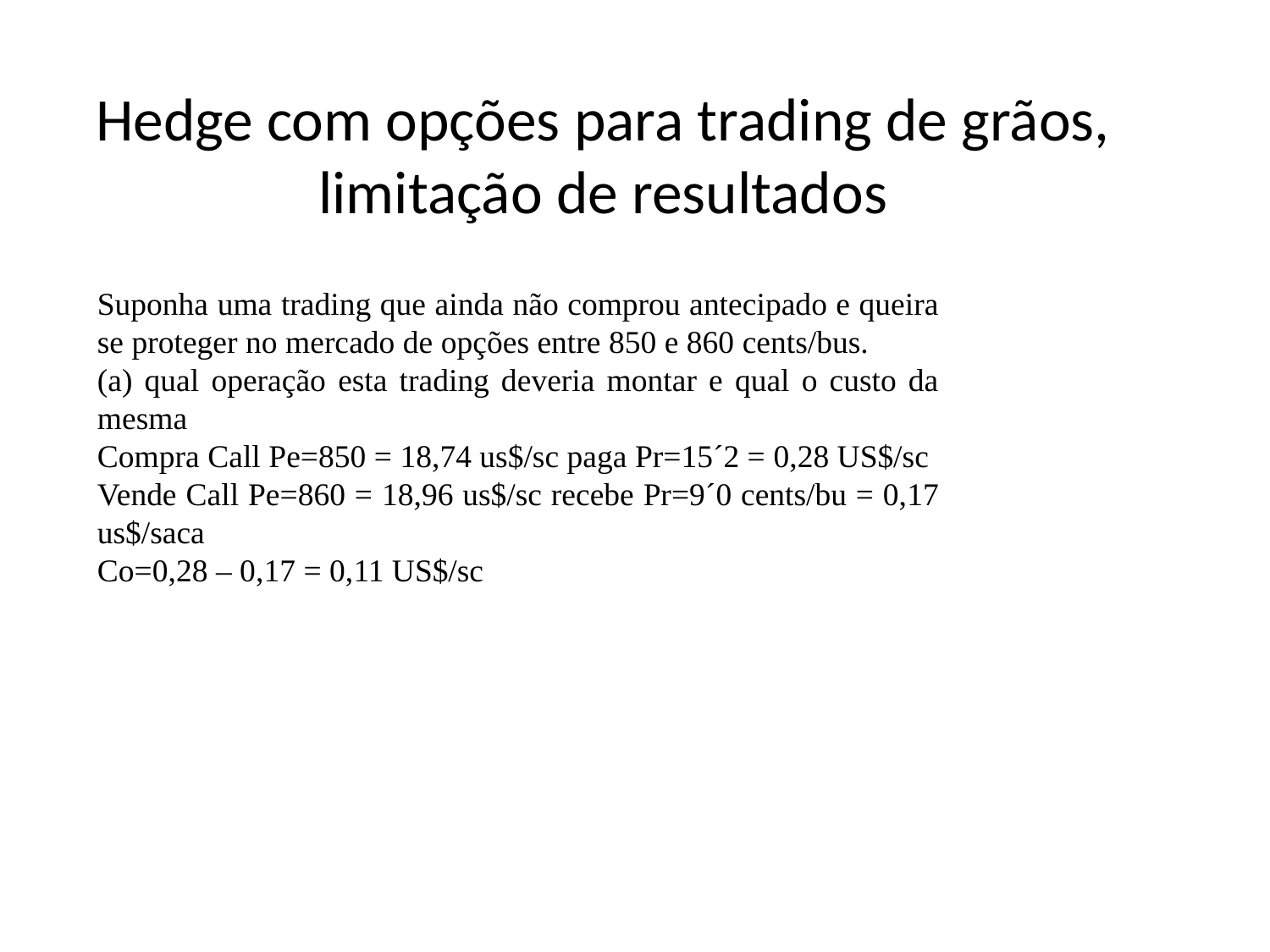

# Hedge com opções para trading de grãos, limitação de resultados
Suponha uma trading que ainda não comprou antecipado e queira se proteger no mercado de opções entre 850 e 860 cents/bus.
(a) qual operação esta trading deveria montar e qual o custo da mesma
Compra Call Pe=850 = 18,74 us$/sc paga Pr=15´2 = 0,28 US$/sc
Vende Call Pe=860 = 18,96 us$/sc recebe Pr=9´0 cents/bu = 0,17 us$/saca
Co=0,28 – 0,17 = 0,11 US$/sc